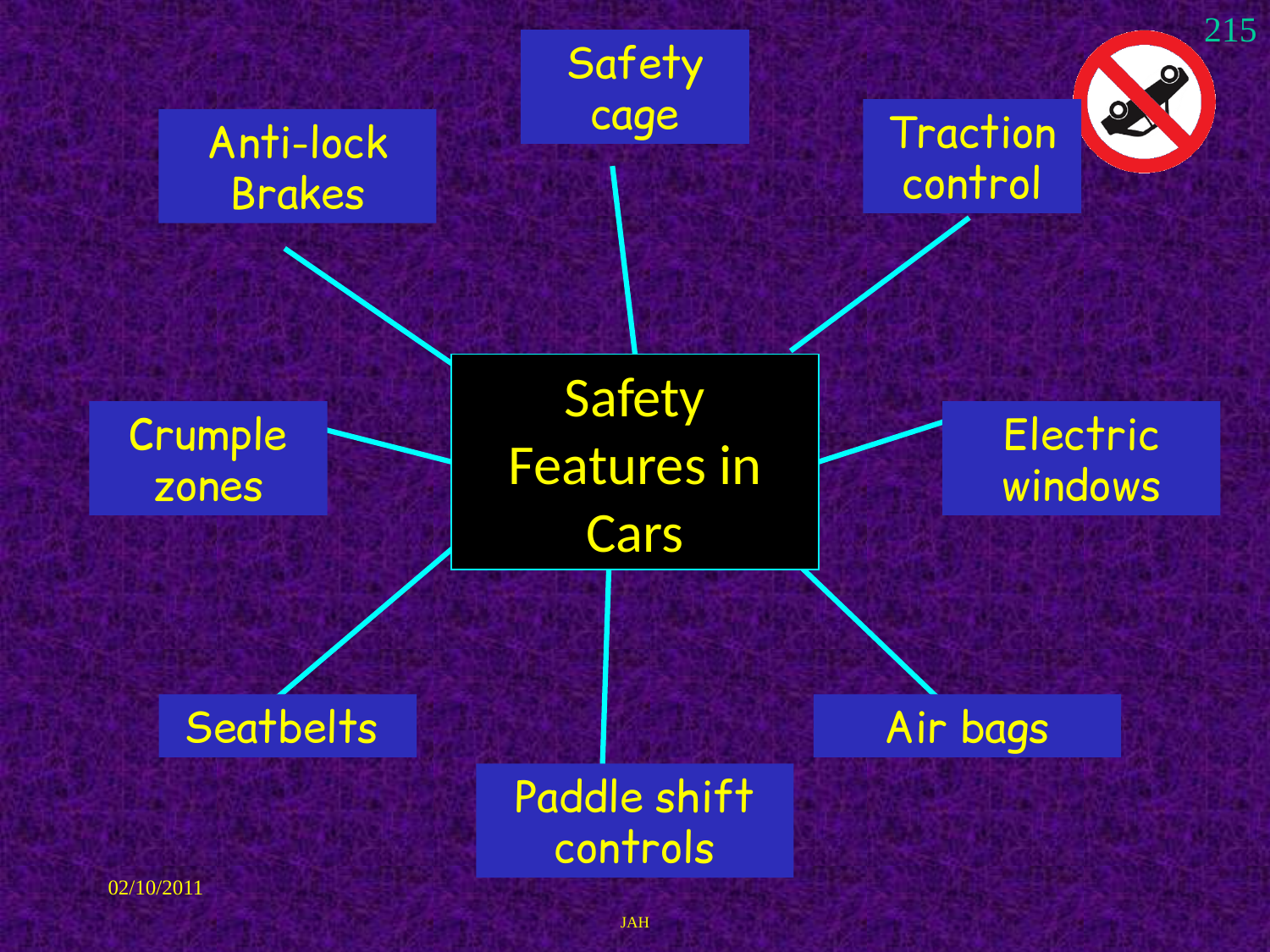

215
Safety cage
Traction control
Anti-lock Brakes
Safety Features in Cars
Crumple zones
Electric windows
Seatbelts
Air bags
Paddle shift controls
02/10/2011
JAH